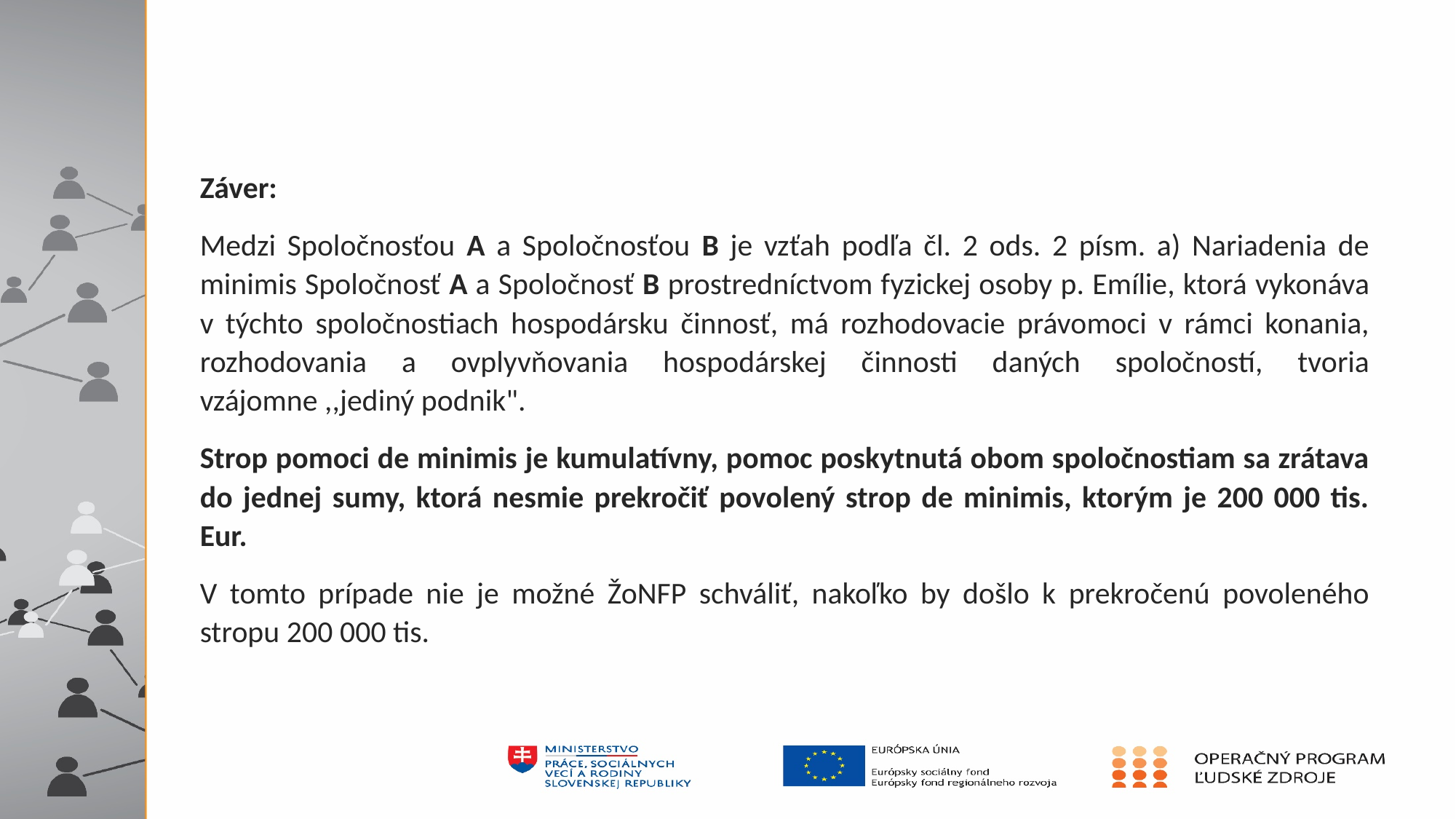

Záver:
Medzi Spoločnosťou A a Spoločnosťou B je vzťah podľa čl. 2 ods. 2 písm. a) Nariadenia de minimis Spoločnosť A a Spoločnosť B prostredníctvom fyzickej osoby p. Emílie, ktorá vykonáva v týchto spoločnostiach hospodársku činnosť, má rozhodovacie právomoci v rámci konania, rozhodovania a ovplyvňovania hospodárskej činnosti daných spoločností, tvoria vzájomne ,,jediný podnik".
Strop pomoci de minimis je kumulatívny, pomoc poskytnutá obom spoločnostiam sa zrátava do jednej sumy, ktorá nesmie prekročiť povolený strop de minimis, ktorým je 200 000 tis. Eur.
V tomto prípade nie je možné ŽoNFP schváliť, nakoľko by došlo k prekročenú povoleného stropu 200 000 tis.